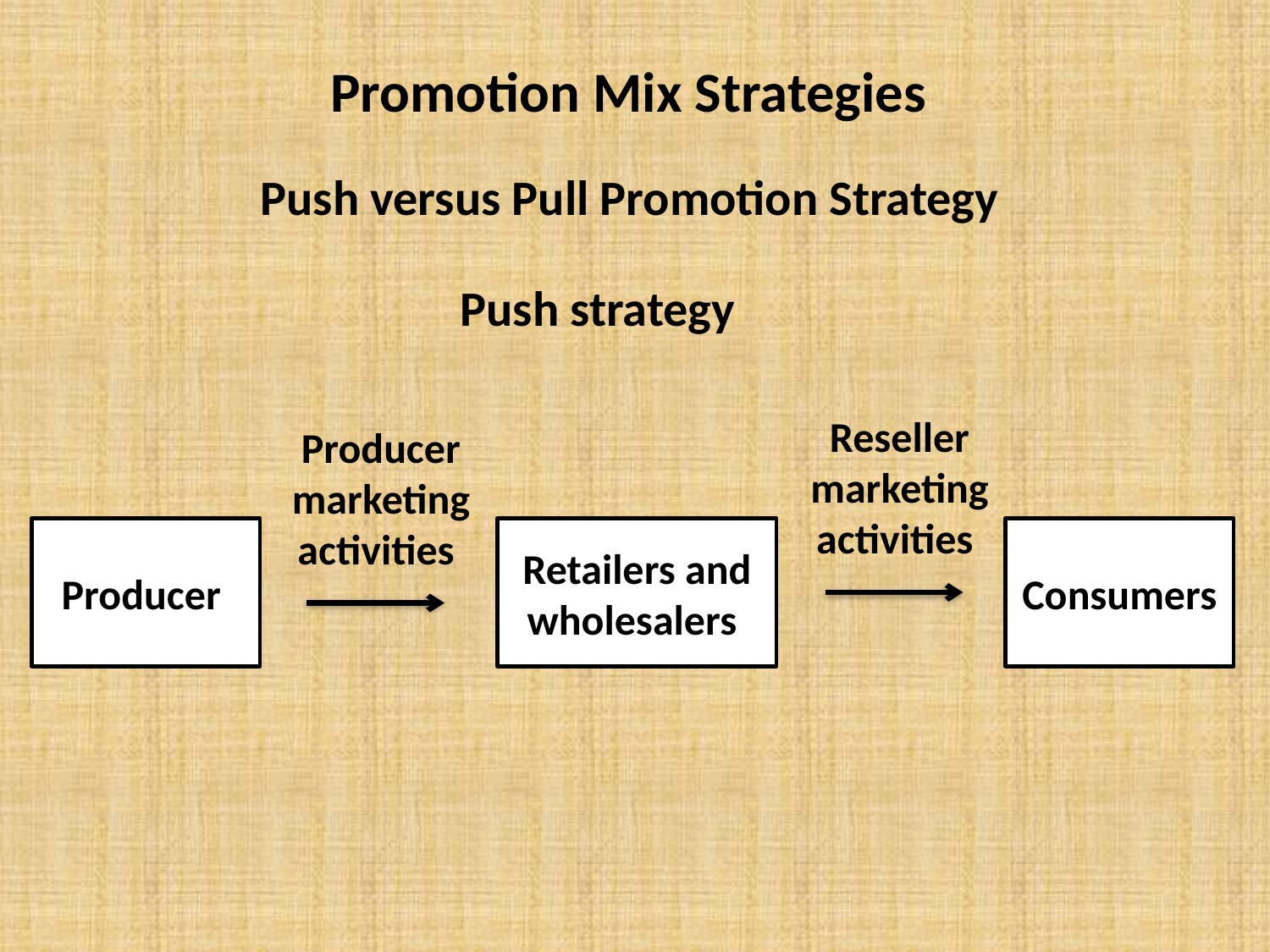

# Promotion Mix Strategies
Push versus Pull Promotion Strategy
Push strategy
Reseller marketing activities
Producer marketing activities
Producer
Retailers and wholesalers
Consumers